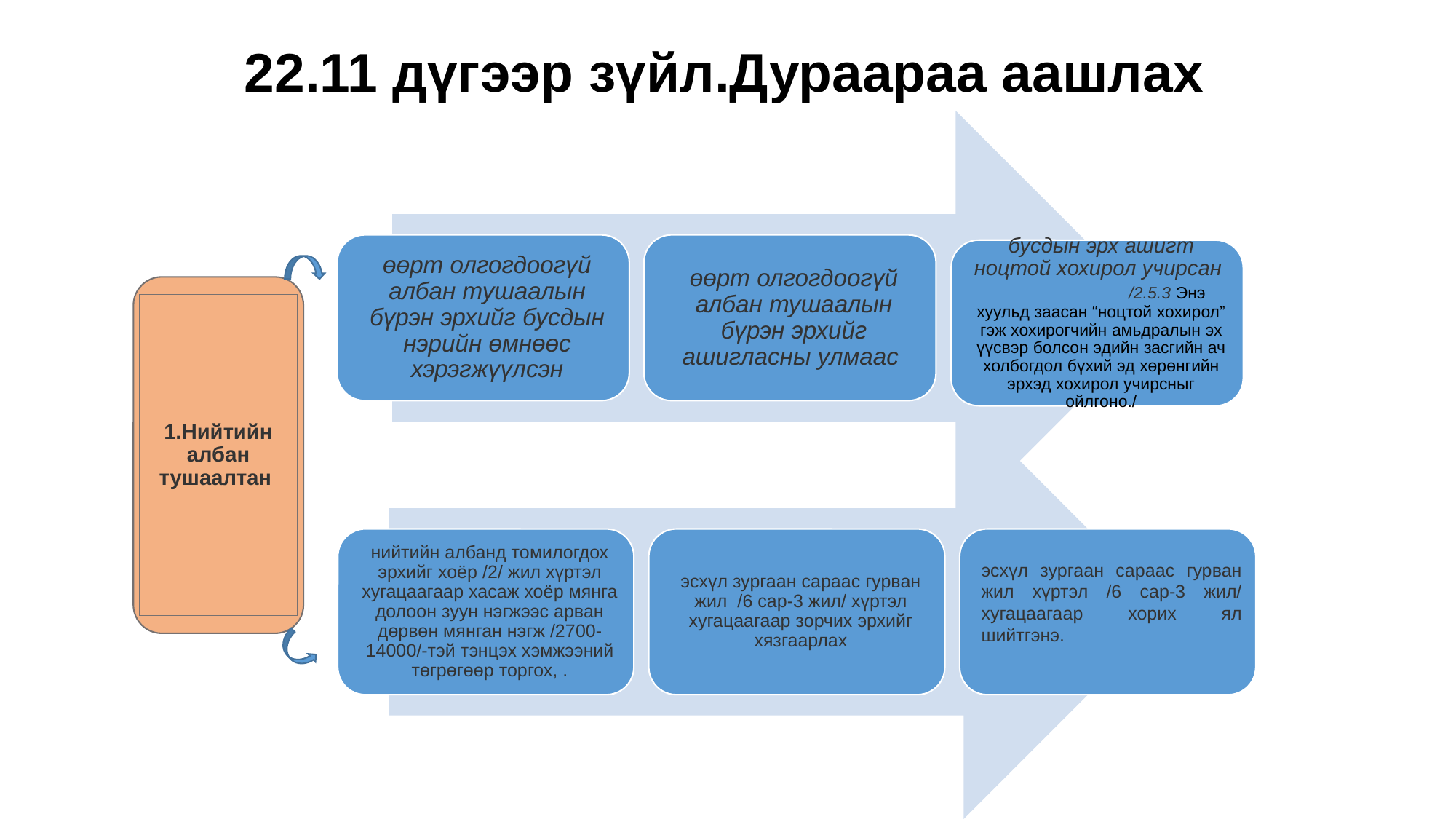

# 22.11 дүгээр зүйл.Дураараа аашлах
өөрт олгогдоогүй албан тушаалын бүрэн эрхийг бусдын нэрийн өмнөөс хэрэгжүүлсэн
өөрт олгогдоогүй албан тушаалын бүрэн эрхийг ашигласны улмаас
бусдын эрх ашигт ноцтой хохирол учирсан                        /2.5.3 Энэ хуульд заасан “ноцтой хохирол” гэж хохирогчийн амьдралын эх үүсвэр болсон эдийн засгийн ач холбогдол бүхий эд хөрөнгийн эрхэд хохирол учирсныг ойлгоно./

1.Нийтийн албан тушаалтан
нийтийн албанд томилогдох эрхийг хоёр /2/ жил хүртэл хугацаагаар хасаж хоёр мянга долоон зуун нэгжээс арван дөрвөн мянган нэгж /2700-14000/-тэй тэнцэх хэмжээний төгрөгөөр торгох, .
эсхүл зургаан сараас гурван жил  /6 сар-3 жил/ хүртэл хугацаагаар зорчих эрхийг хязгаарлах
эсхүл зургаан сараас гурван жил хүртэл /6 сар-3 жил/ хугацаагаар хорих ял шийтгэнэ.